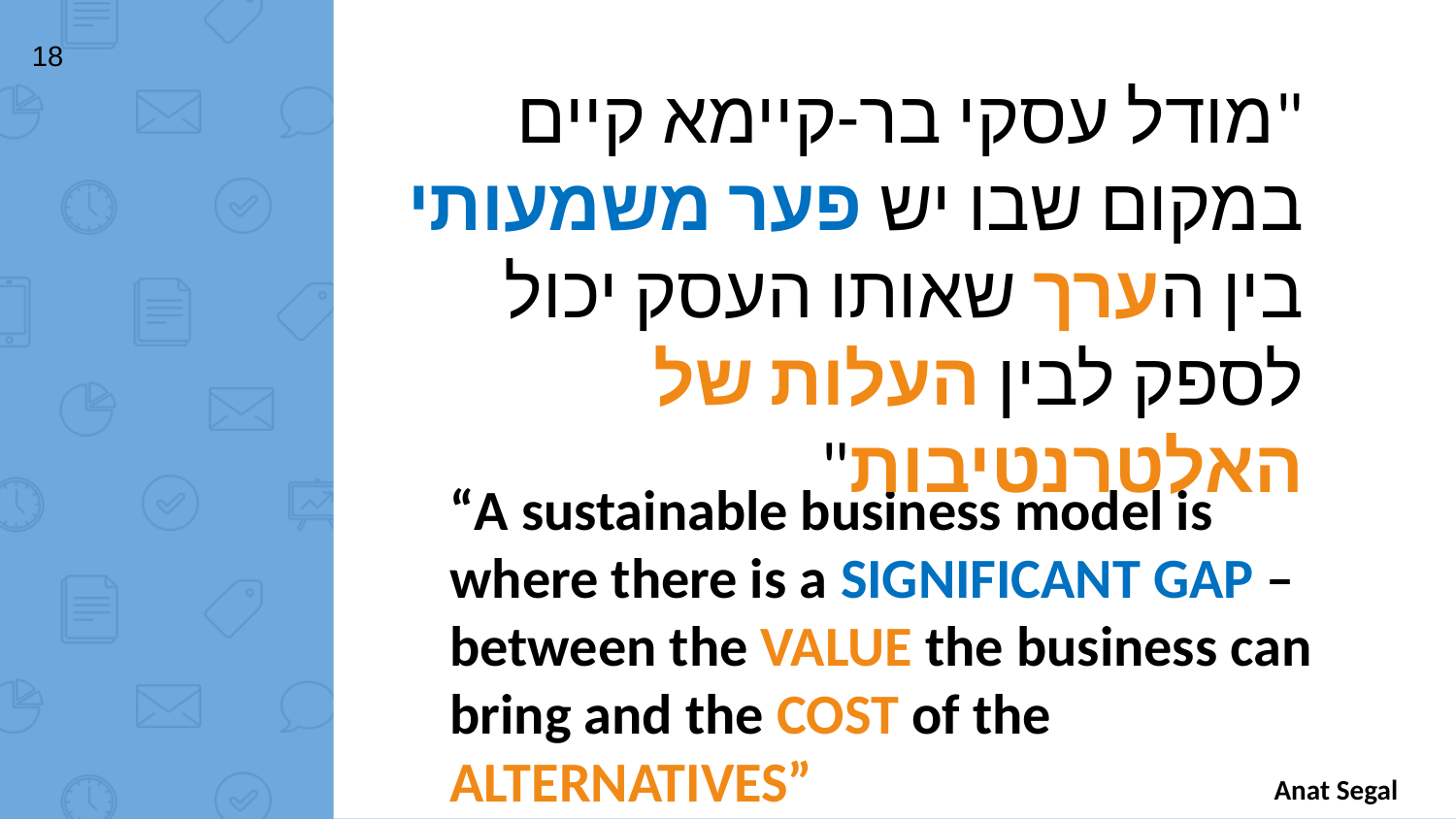

18
"מודל עסקי בר-קיימא קיים במקום שבו יש פער משמעותי בין הערך שאותו העסק יכול לספק לבין העלות של האלטרנטיבות"
“A sustainable business model is where there is a SIGNIFICANT GAP – between the VALUE the business can bring and the COST of the ALTERNATIVES”

Anat Segal